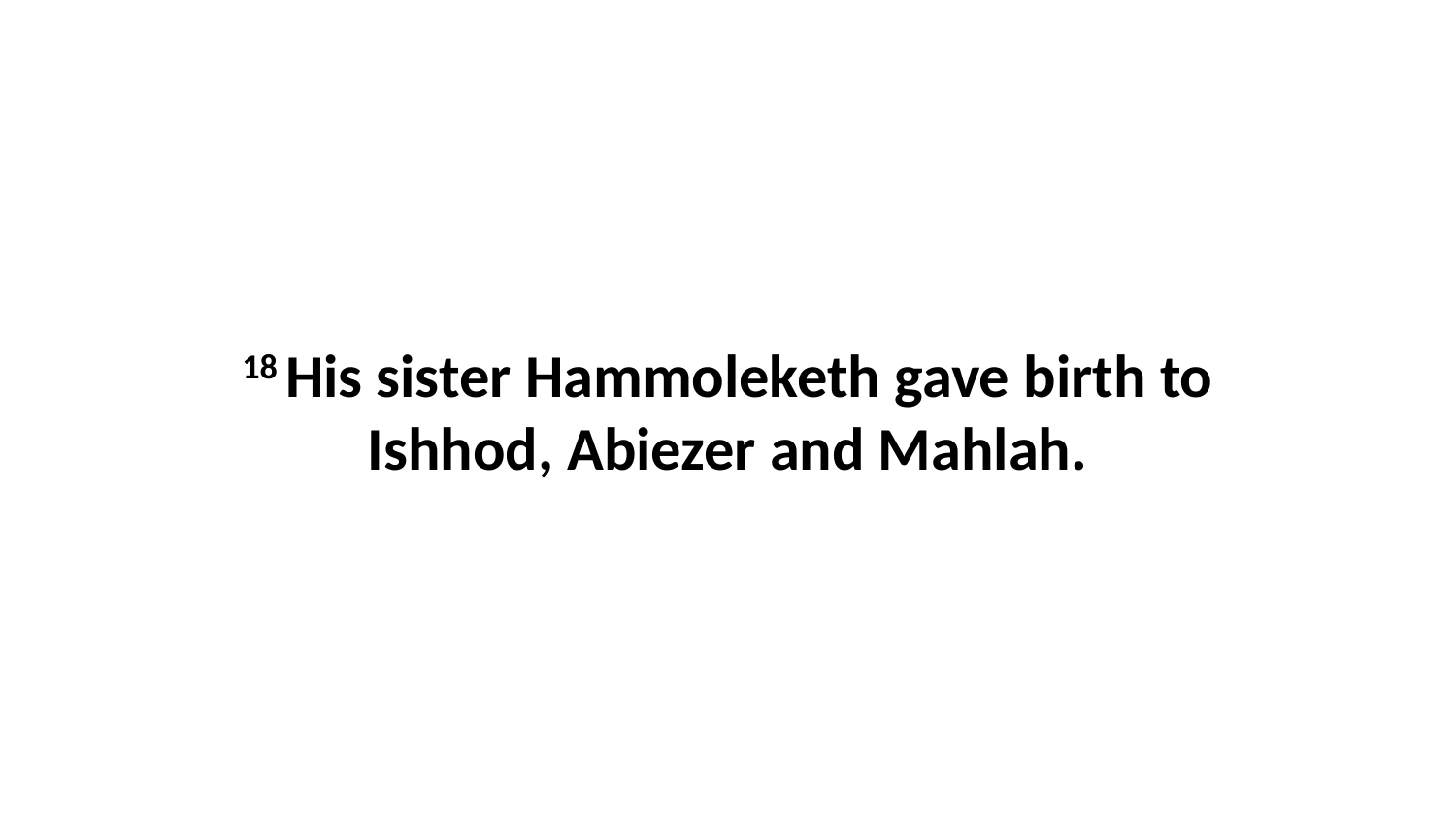

18 His sister Hammoleketh gave birth to Ishhod, Abiezer and Mahlah.